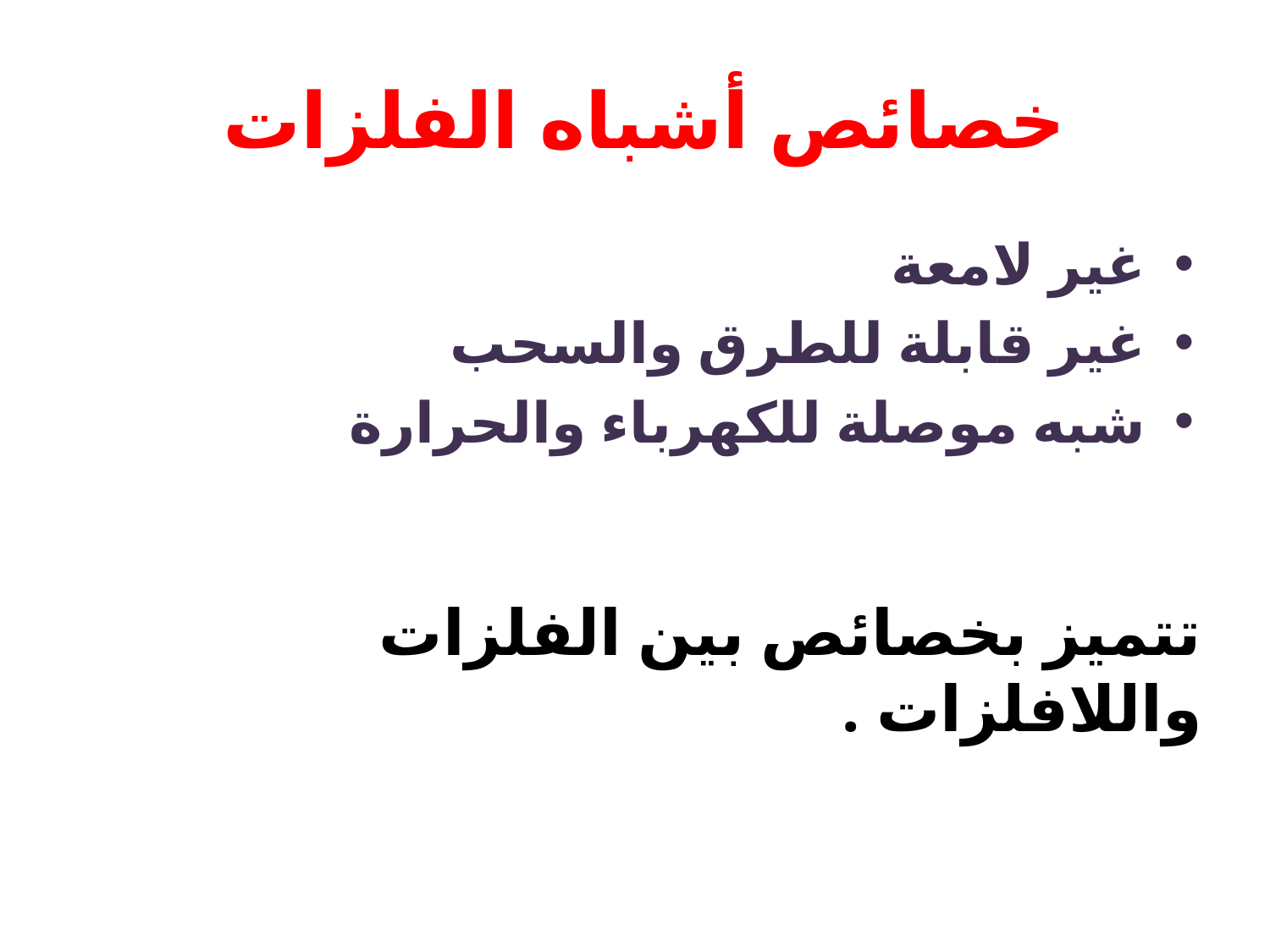

# خصائص أشباه الفلزات
غير لامعة
غير قابلة للطرق والسحب
شبه موصلة للكهرباء والحرارة

تتميز بخصائص بين الفلزات واللافلزات .